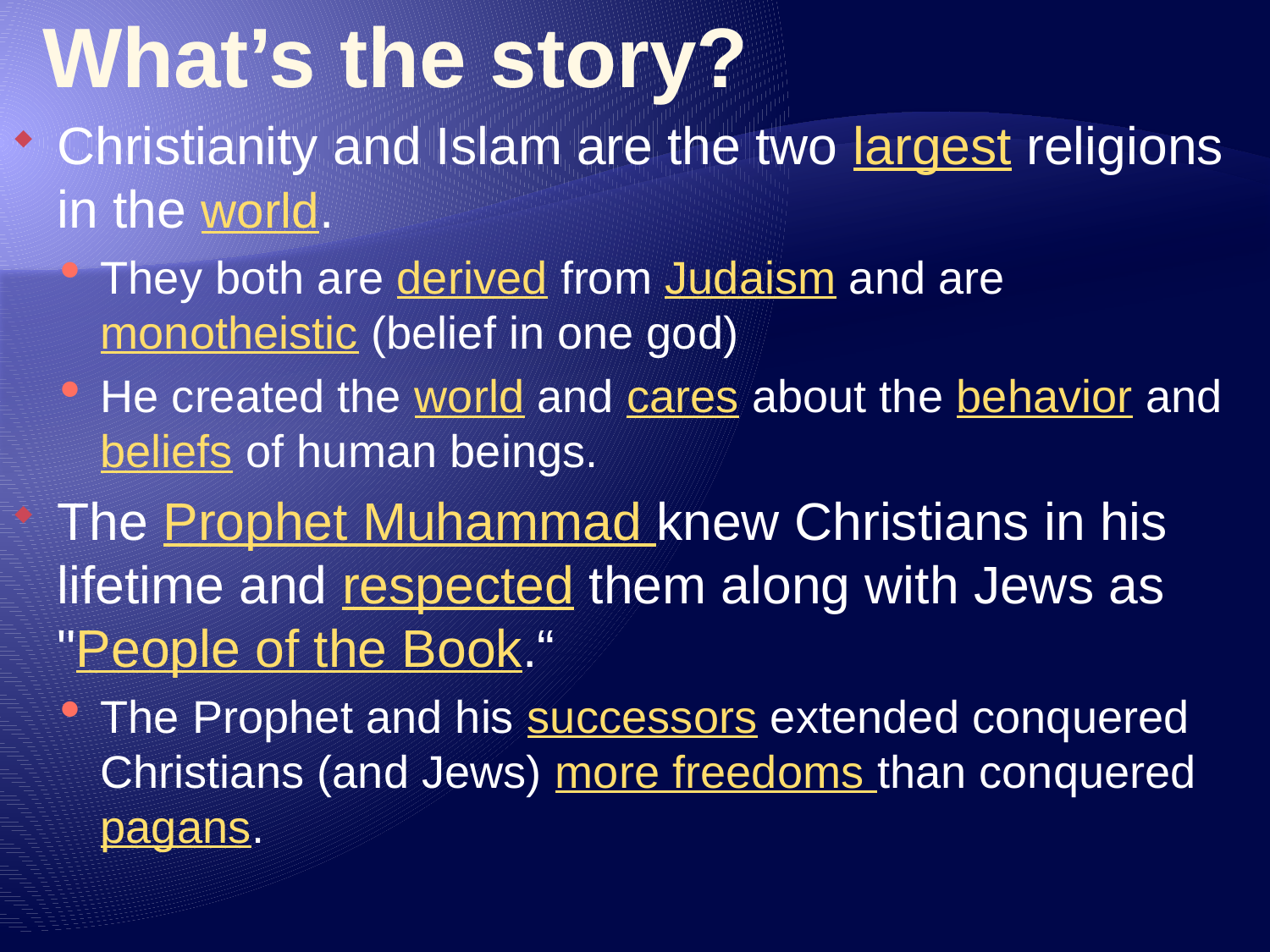

# What’s the story?
Christianity and Islam are the two largest religions in the world.
They both are derived from Judaism and are monotheistic (belief in one god)
He created the world and cares about the behavior and beliefs of human beings.
The Prophet Muhammad knew Christians in his lifetime and respected them along with Jews as "People of the Book.“
The Prophet and his successors extended conquered Christians (and Jews) more freedoms than conquered pagans.